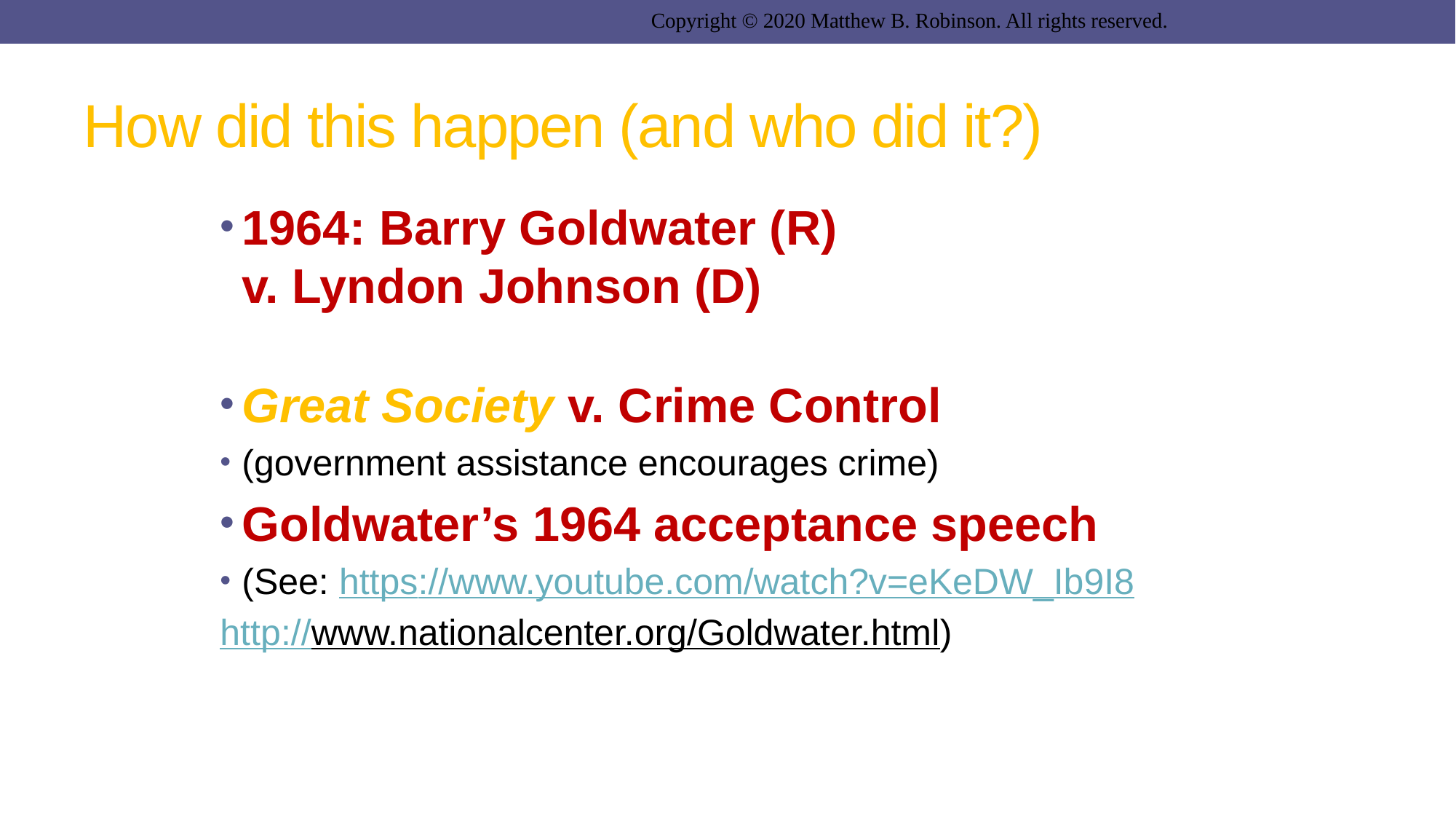

Copyright © 2020 Matthew B. Robinson. All rights reserved.
# How did this happen (and who did it?)
1964: Barry Goldwater (R)
v. Lyndon Johnson (D)

Great Society v. Crime Control
(government assistance encourages crime)
Goldwater’s 1964 acceptance speech
(See: https://www.youtube.com/watch?v=eKeDW_Ib9I8
http://www.nationalcenter.org/Goldwater.html)